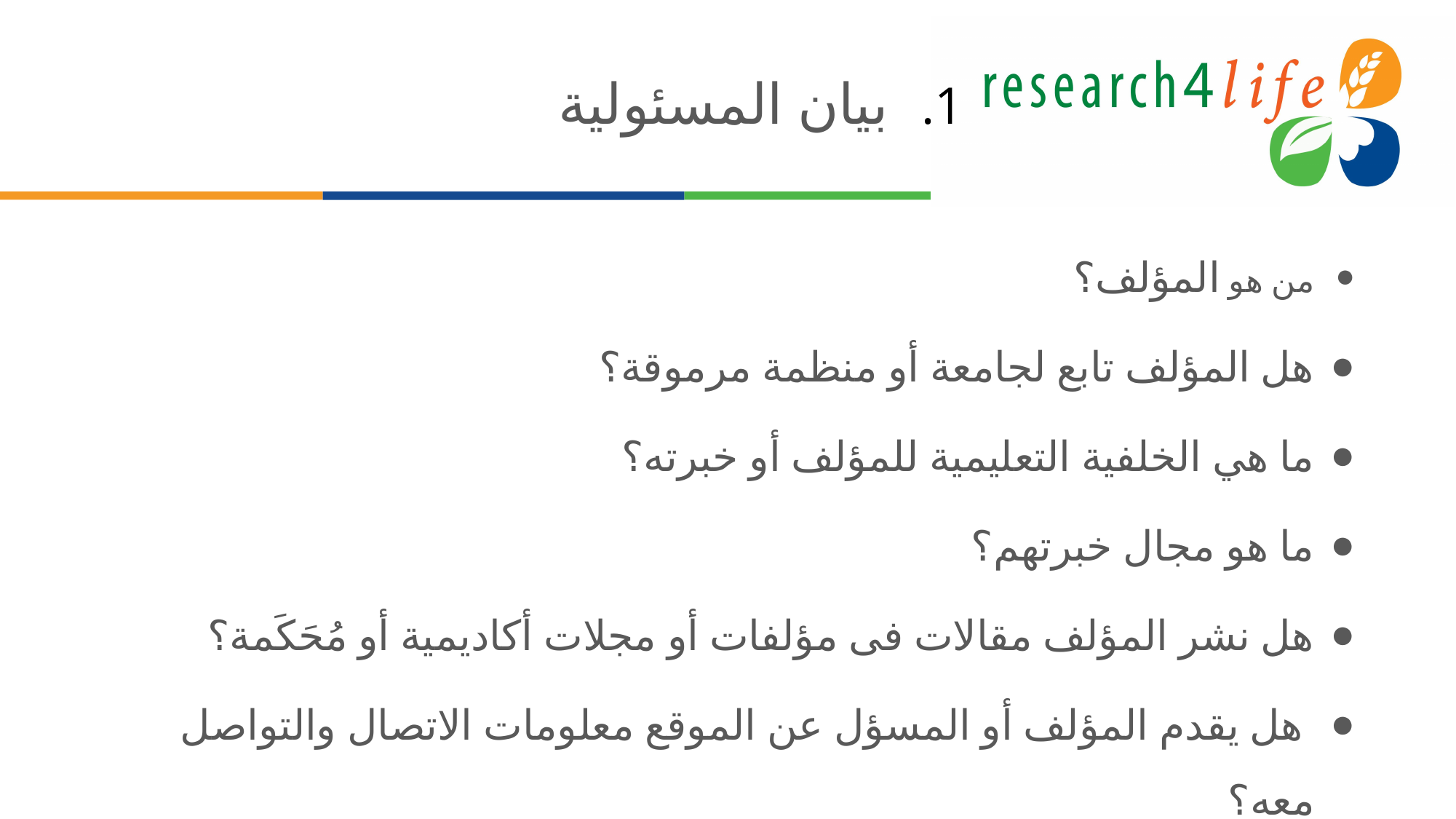

# بيان المسئولية
من هو المؤلف؟
هل المؤلف تابع لجامعة أو منظمة مرموقة؟
ما هي الخلفية التعليمية للمؤلف أو خبرته؟
ما هو مجال خبرتهم؟
هل نشر المؤلف مقالات فى مؤلفات أو مجلات أكاديمية أو مُحَكَمة؟
 هل يقدم المؤلف أو المسؤل عن الموقع معلومات الاتصال والتواصل معه؟